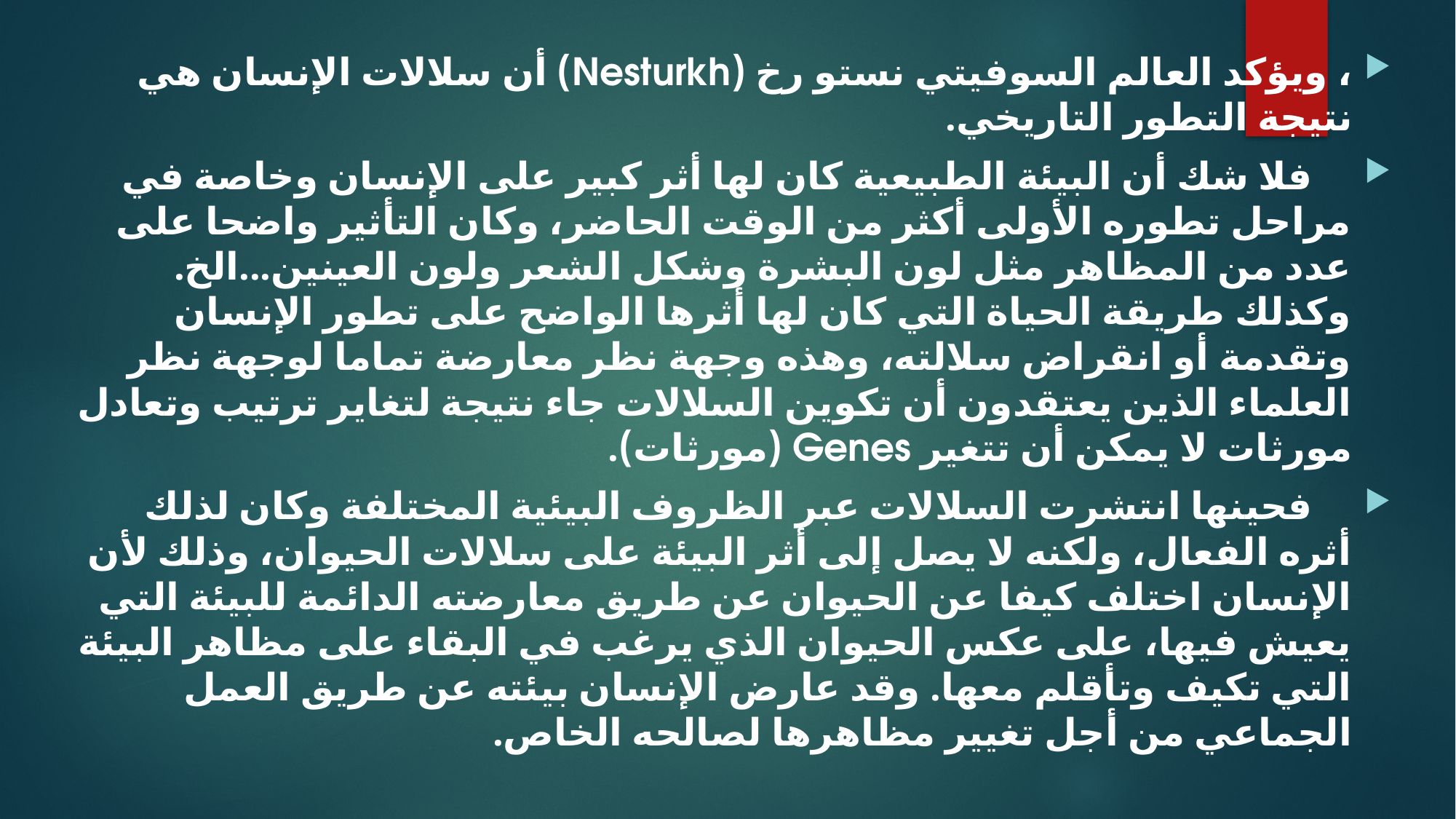

، ويؤكد العالم السوفيتي نستو رخ (Nesturkh) أن سلالات الإنسان هي نتيجة التطور التاريخي.
    فلا شك أن البيئة الطبيعية كان لها أثر كبير على الإنسان وخاصة في مراحل تطوره الأولى أكثر من الوقت الحاضر، وكان التأثير واضحا على عدد من المظاهر مثل لون البشرة وشكل الشعر ولون العينين...الخ. وكذلك طريقة الحياة التي كان لها أثرها الواضح على تطور الإنسان وتقدمة أو انقراض سلالته، وهذه وجهة نظر معارضة تماما لوجهة نظر العلماء الذين يعتقدون أن تكوين السلالات جاء نتيجة لتغاير ترتيب وتعادل مورثات لا يمكن أن تتغير Genes (مورثات).
    فحينها انتشرت السلالات عبر الظروف البيئية المختلفة وكان لذلك أثره الفعال، ولكنه لا يصل إلى أثر البيئة على سلالات الحيوان، وذلك لأن الإنسان اختلف كيفا عن الحيوان عن طريق معارضته الدائمة للبيئة التي يعيش فيها، على عكس الحيوان الذي يرغب في البقاء على مظاهر البيئة التي تكيف وتأقلم معها. وقد عارض الإنسان بيئته عن طريق العمل الجماعي من أجل تغيير مظاهرها لصالحه الخاص.